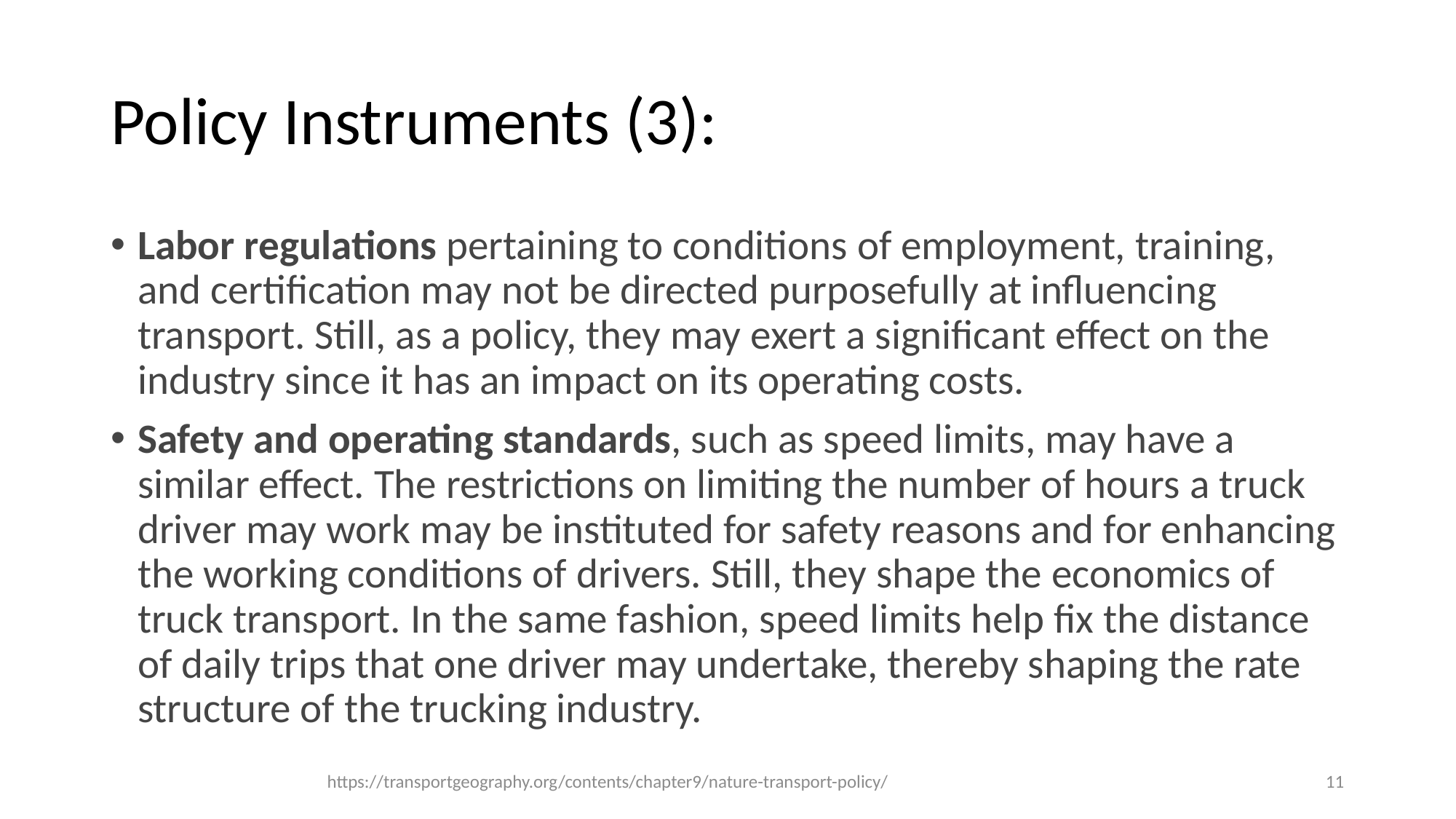

# Policy Instruments (3):
Labor regulations pertaining to conditions of employment, training, and certification may not be directed purposefully at influencing transport. Still, as a policy, they may exert a significant effect on the industry since it has an impact on its operating costs.
Safety and operating standards, such as speed limits, may have a similar effect. The restrictions on limiting the number of hours a truck driver may work may be instituted for safety reasons and for enhancing the working conditions of drivers. Still, they shape the economics of truck transport. In the same fashion, speed limits help fix the distance of daily trips that one driver may undertake, thereby shaping the rate structure of the trucking industry.

https://transportgeography.org/contents/chapter9/nature-transport-policy/
11